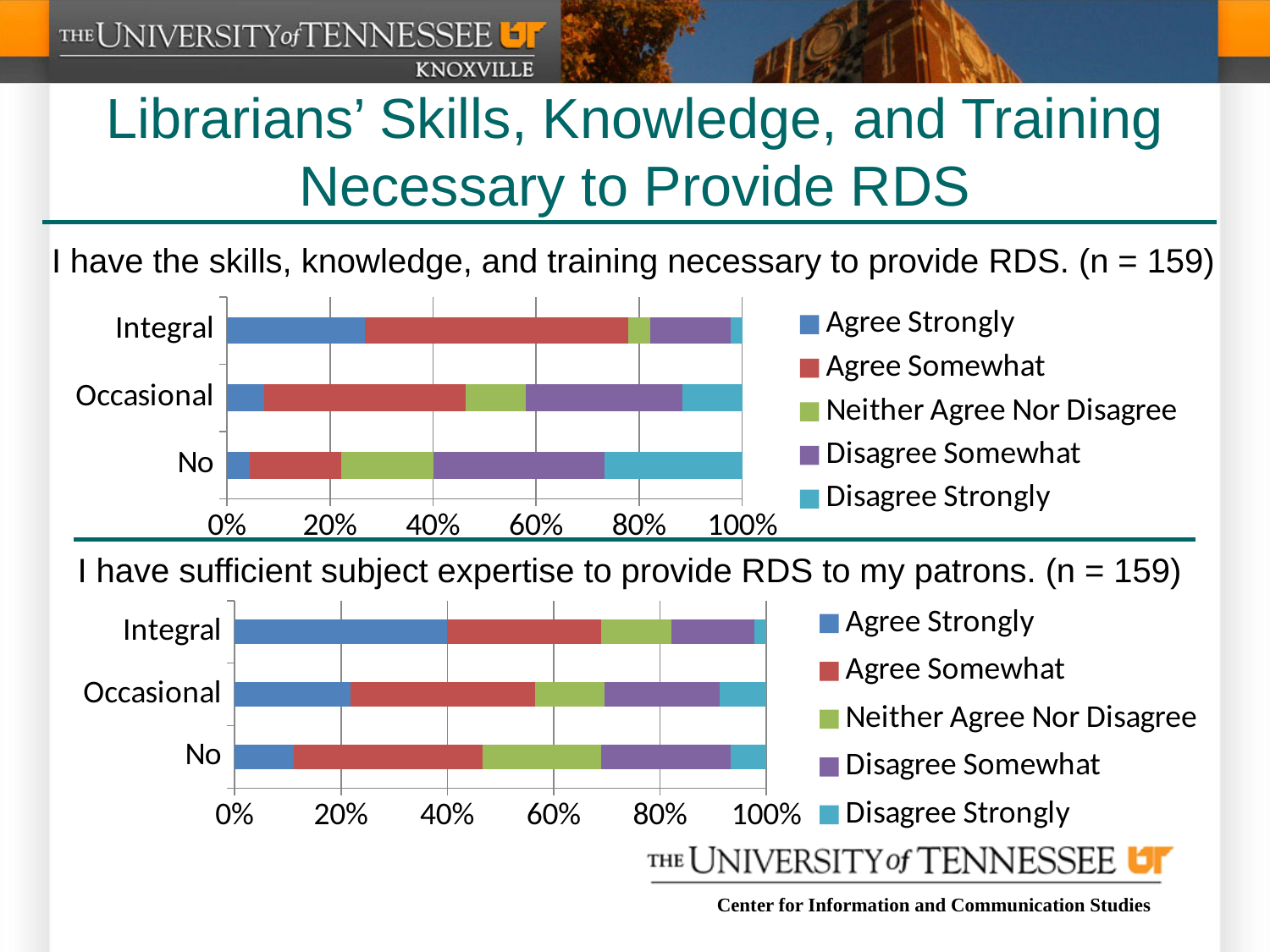

# Librarians’ Skills, Knowledge, and Training Necessary to Provide RDS
I have the skills, knowledge, and training necessary to provide RDS. (n = 159)

### Chart

| Category | Agree Strongly | Agree Somewhat | Neither Agree Nor Disagree | Disagree Somewhat | Disagree Strongly |
|---|---|---|---|---|---|
| No | 0.044 | 0.1780000000000002 | 0.1780000000000002 | 0.33300000000000063 | 0.267 |
| Occasional | 0.072 | 0.3910000000000006 | 0.11600000000000002 | 0.3040000000000004 | 0.11600000000000002 |
| Integral | 0.267 | 0.511 | 0.044 | 0.15600000000000028 | 0.022 |
I have sufficient subject expertise to provide RDS to my patrons. (n = 159)

### Chart

| Category | Agree Strongly | Agree Somewhat | Neither Agree Nor Disagree  | Disagree Somewhat | Disagree Strongly |
|---|---|---|---|---|---|
| No | 0.111 | 0.3560000000000003 | 0.222 | 0.24400000000000024 | 0.067 |
| Occasional | 0.21700000000000041 | 0.3480000000000003 | 0.13 | 0.21700000000000041 | 0.08700000000000002 |
| Integral | 0.4 | 0.2890000000000003 | 0.133 | 0.15600000000000044 | 0.022 |